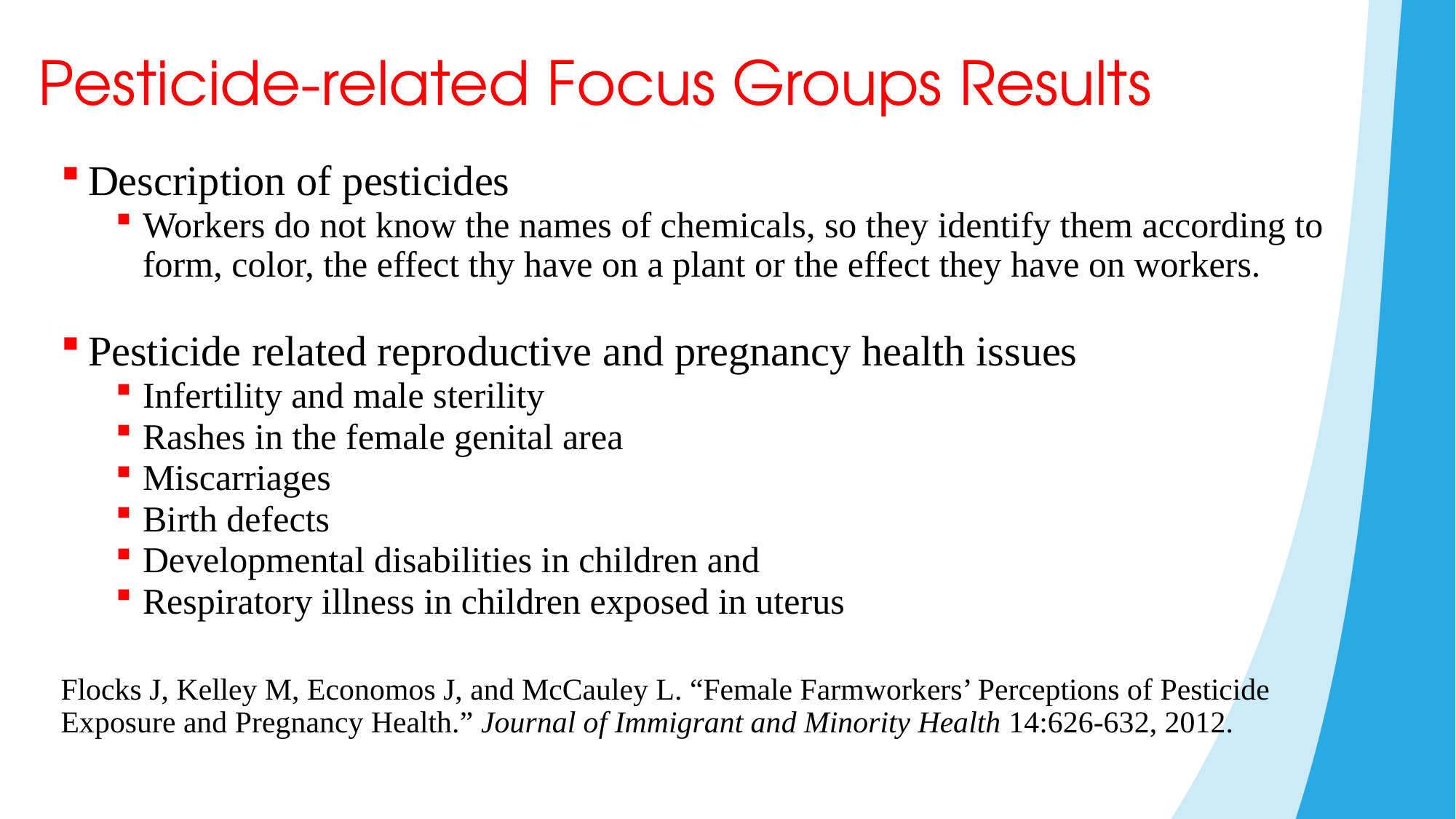

# Pesticide-related Focus Groups Results
Description of pesticides
Workers do not know the names of chemicals, so they identify them according to form, color, the effect thy have on a plant or the effect they have on workers.

Pesticide related reproductive and pregnancy health issues
Infertility and male sterility
Rashes in the female genital area
Miscarriages
Birth defects
Developmental disabilities in children and
Respiratory illness in children exposed in uterus

Flocks J, Kelley M, Economos J, and McCauley L. “Female Farmworkers’ Perceptions of Pesticide Exposure and Pregnancy Health.” Journal of Immigrant and Minority Health 14:626-632, 2012.